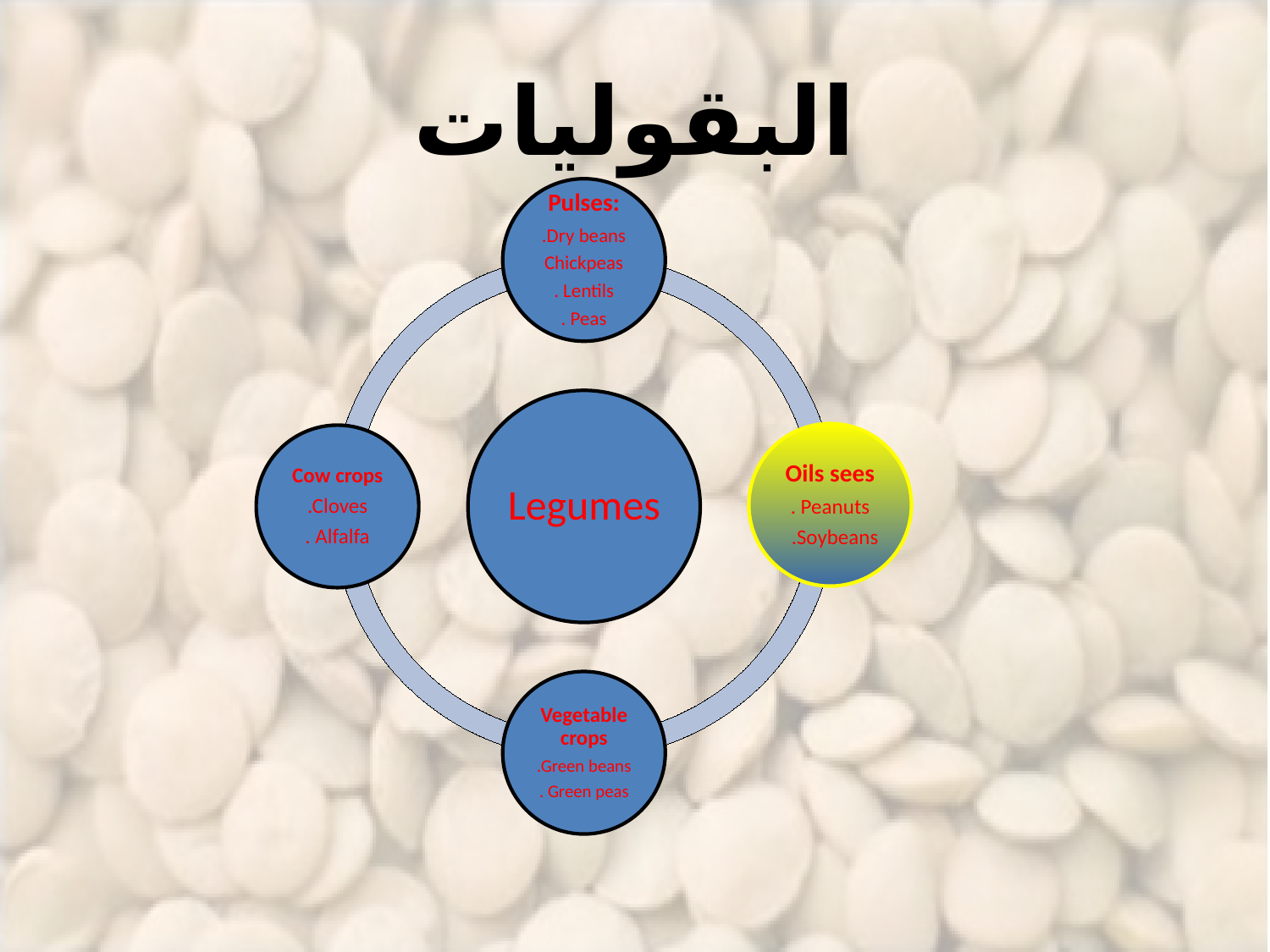

# البقوليات
Legumes
Pulses:
.Dry beans
Chickpeas
. Lentils
. Peas
Oils sees
. Peanuts
  .Soybeans
Vegetable crops
.Green beans
. Green peas
Cow crops
.Cloves
. Alfalfa